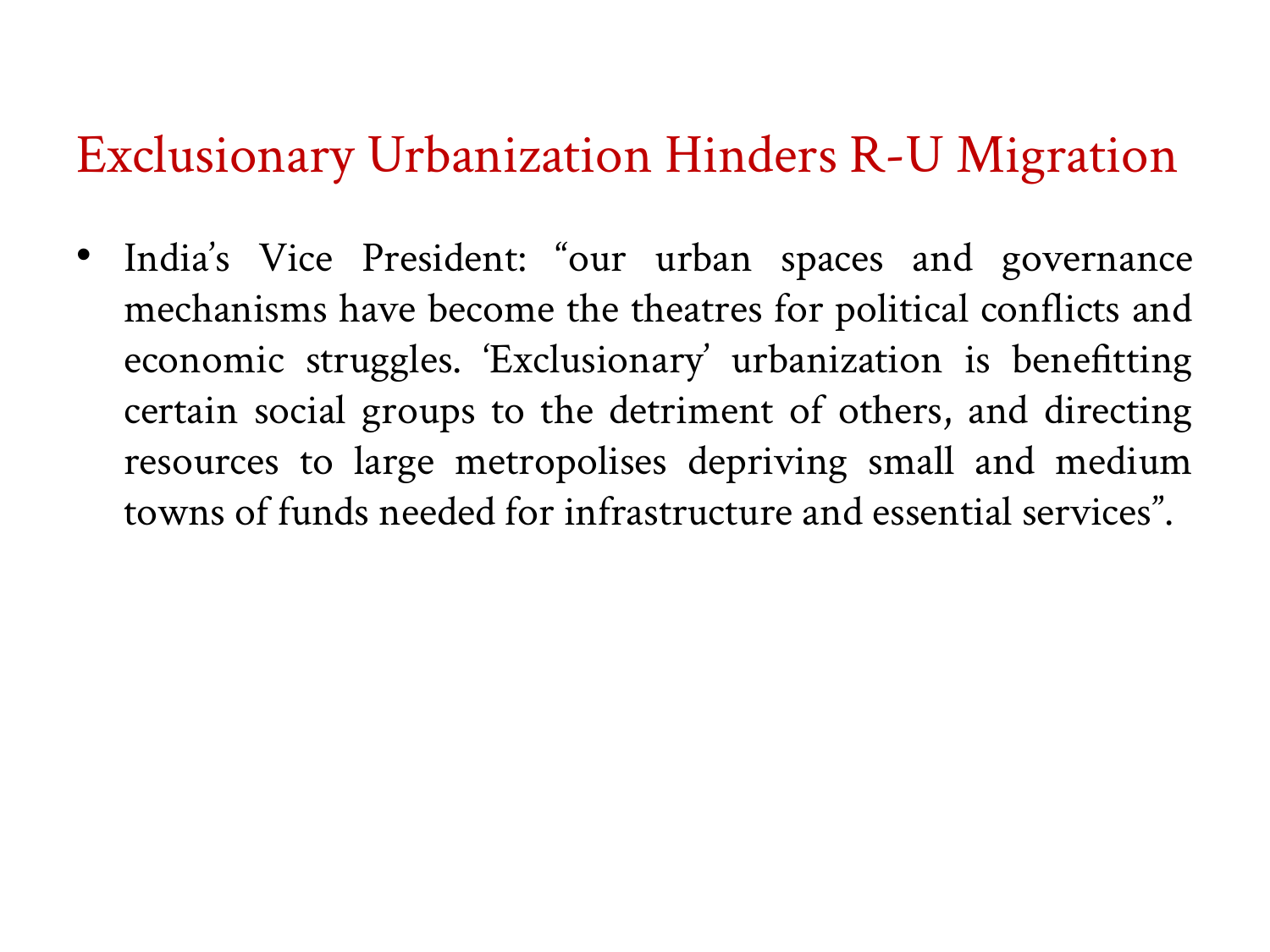

# Exclusionary Urbanization Hinders R-U Migration
India’s Vice President: “our urban spaces and governance mechanisms have become the theatres for political conflicts and economic struggles. ‘Exclusionary’ urbanization is benefitting certain social groups to the detriment of others, and directing resources to large metropolises depriving small and medium towns of funds needed for infrastructure and essential services”.